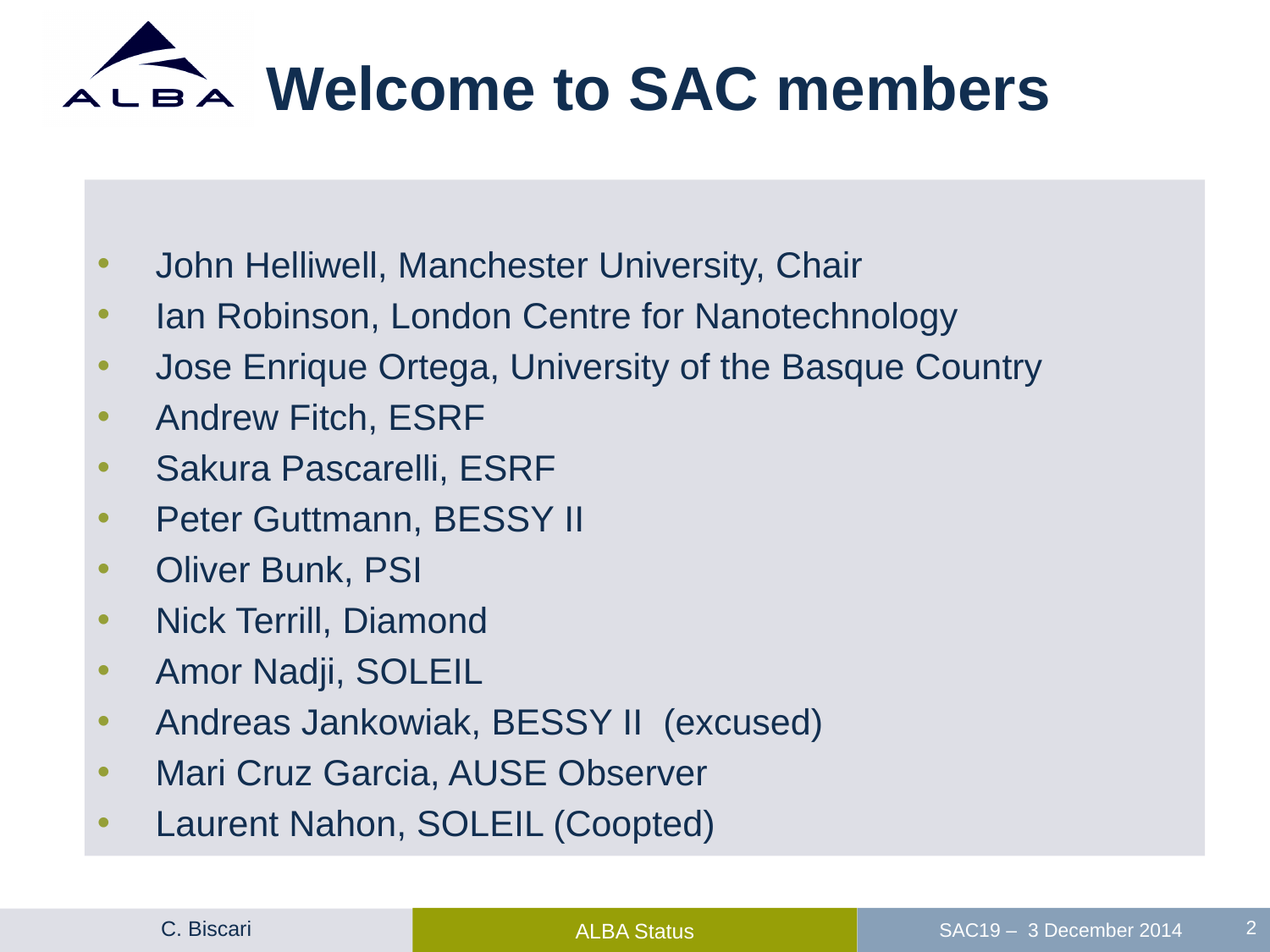

# Welcome to SAC members

John Helliwell, Manchester University, Chair
Ian Robinson, London Centre for Nanotechnology
Jose Enrique Ortega, University of the Basque Country
Andrew Fitch, ESRF
Sakura Pascarelli, ESRF
Peter Guttmann, BESSY II
Oliver Bunk, PSI
Nick Terrill, Diamond
Amor Nadji, SOLEIL
Andreas Jankowiak, BESSY II  (excused)
Mari Cruz Garcia, AUSE Observer
Laurent Nahon, SOLEIL (Coopted)